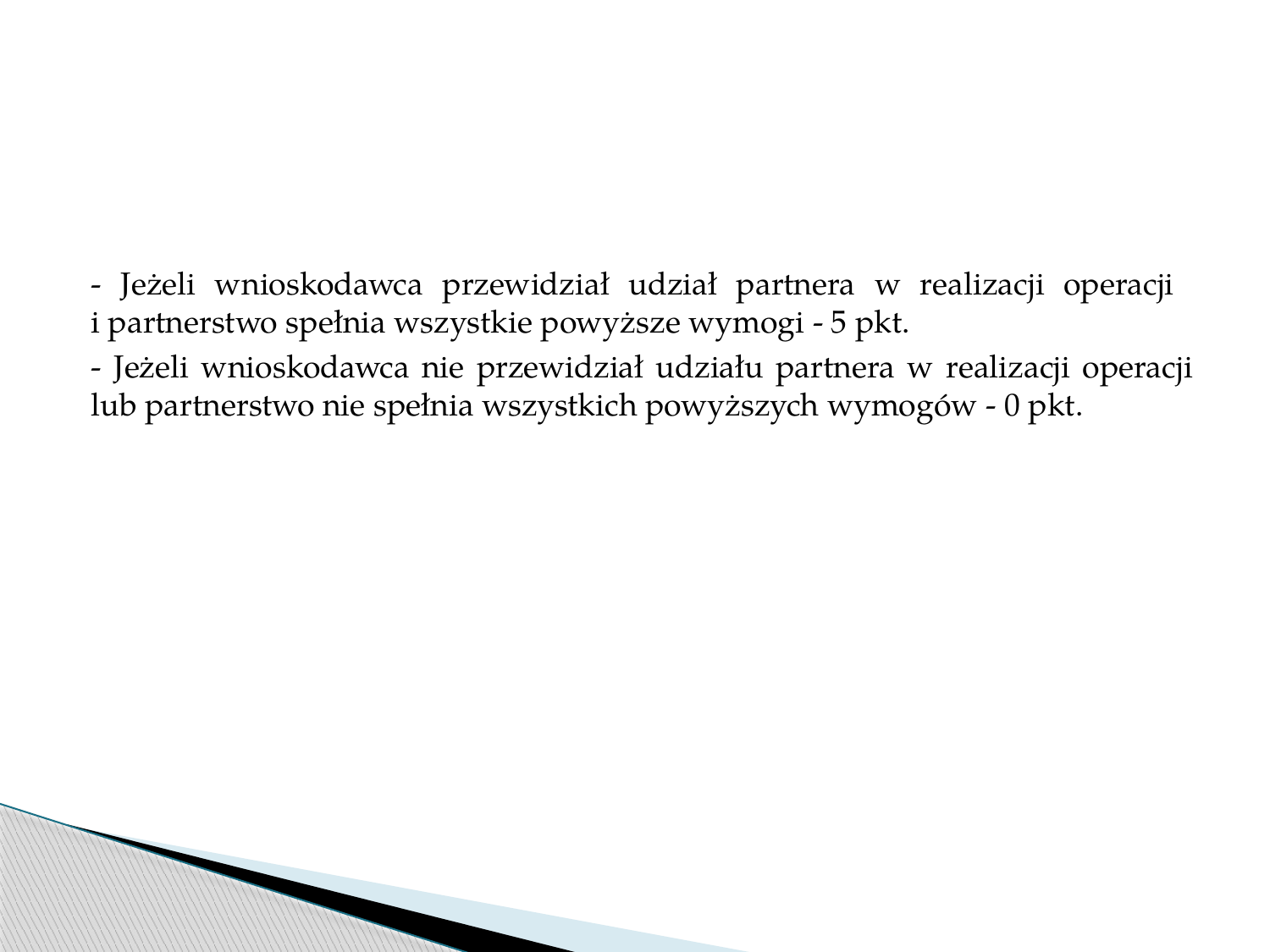

- Jeżeli wnioskodawca przewidział udział partnera w realizacji operacji
i partnerstwo spełnia wszystkie powyższe wymogi - 5 pkt.
- Jeżeli wnioskodawca nie przewidział udziału partnera w realizacji operacji lub partnerstwo nie spełnia wszystkich powyższych wymogów - 0 pkt.